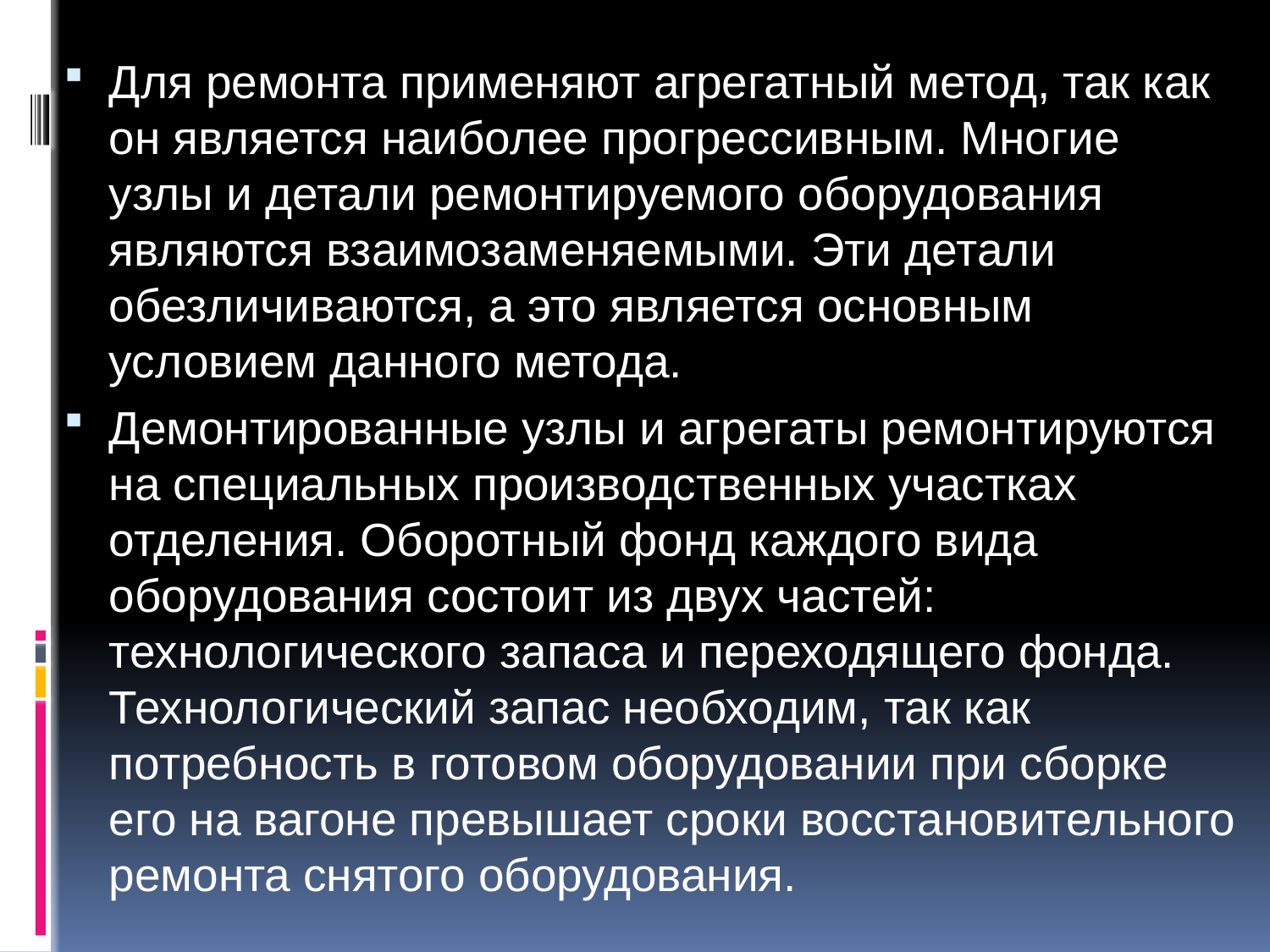

Для ремонта применяют агрегатный метод, так как он является наиболее прогрессивным. Многие узлы и детали ремонтируемого оборудования являются взаимозаменяемыми. Эти детали обезличиваются, а это является основным условием данного метода.
Демонтированные узлы и агрегаты ремонтируются на специальных производственных участках отделения. Оборотный фонд каждого вида оборудования состоит из двух частей: технологического запаса и переходящего фонда. Технологический запас необходим, так как потребность в готовом оборудовании при сборке его на вагоне превышает сроки восстановительного ремонта снятого оборудования.